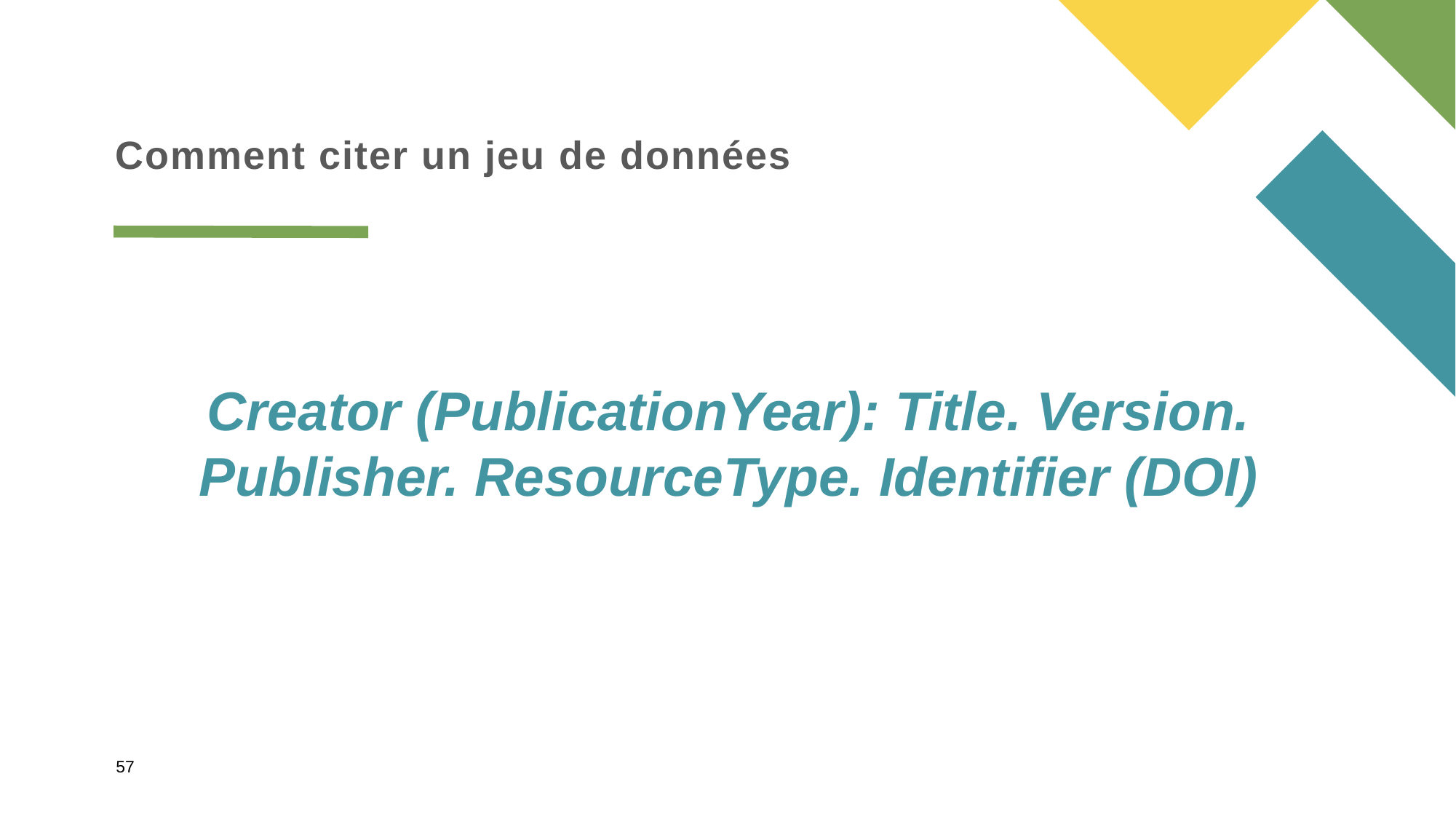

# Comment citer un jeu de données
Creator (PublicationYear): Title. Version. Publisher. ResourceType. Identifier (DOI)
57